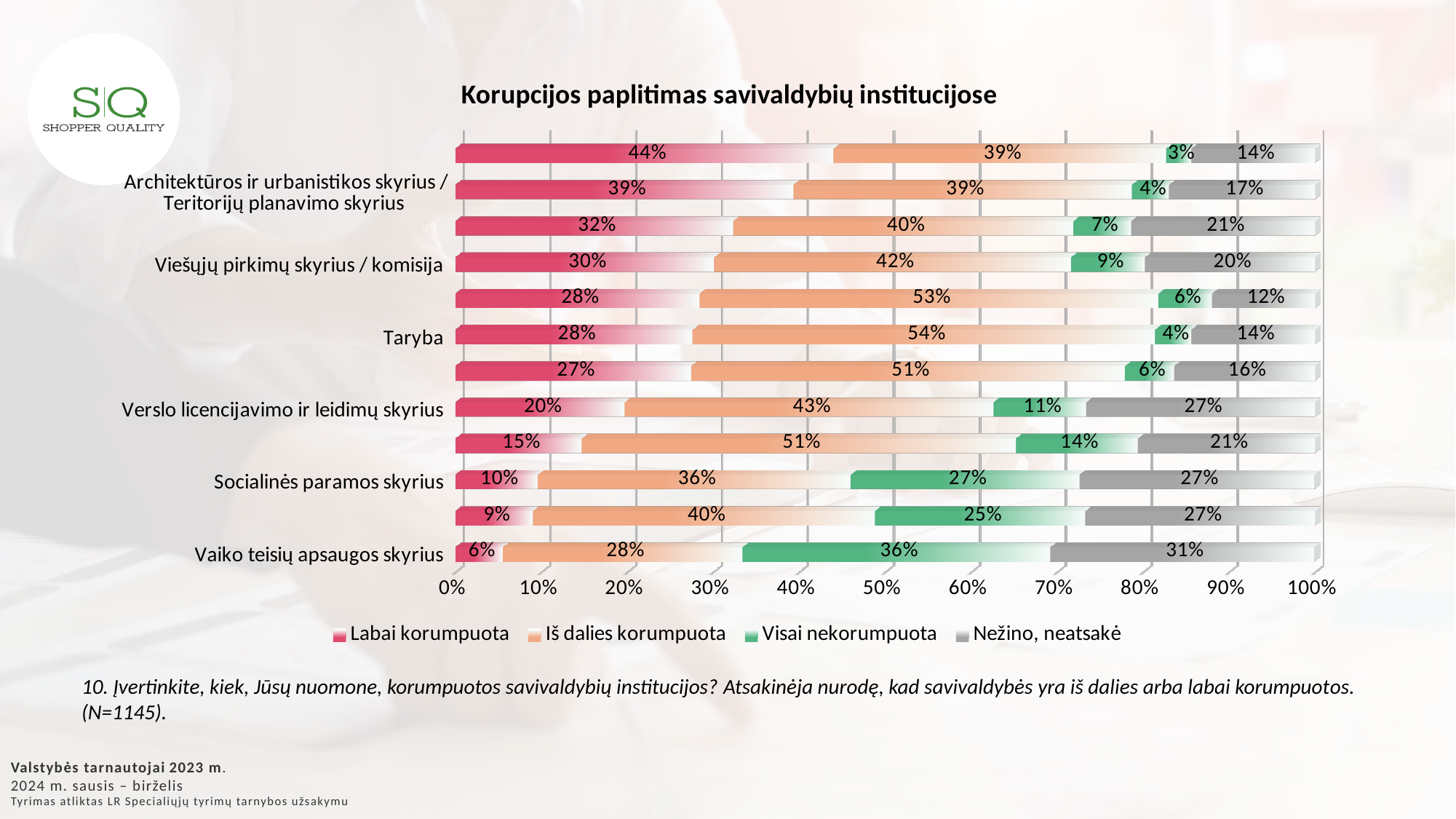

[unsupported chart]

10. Įvertinkite, kiek, Jūsų nuomone, korumpuotos savivaldybių institucijos? Atsakinėja nurodę, kad savivaldybės yra iš dalies arba labai korumpuotos. (N=1145).

Valstybės tarnautojai 2023 m.
2024 m. sausis – birželis
Tyrimas atliktas LR Specialiųjų tyrimų tarnybos užsakymu